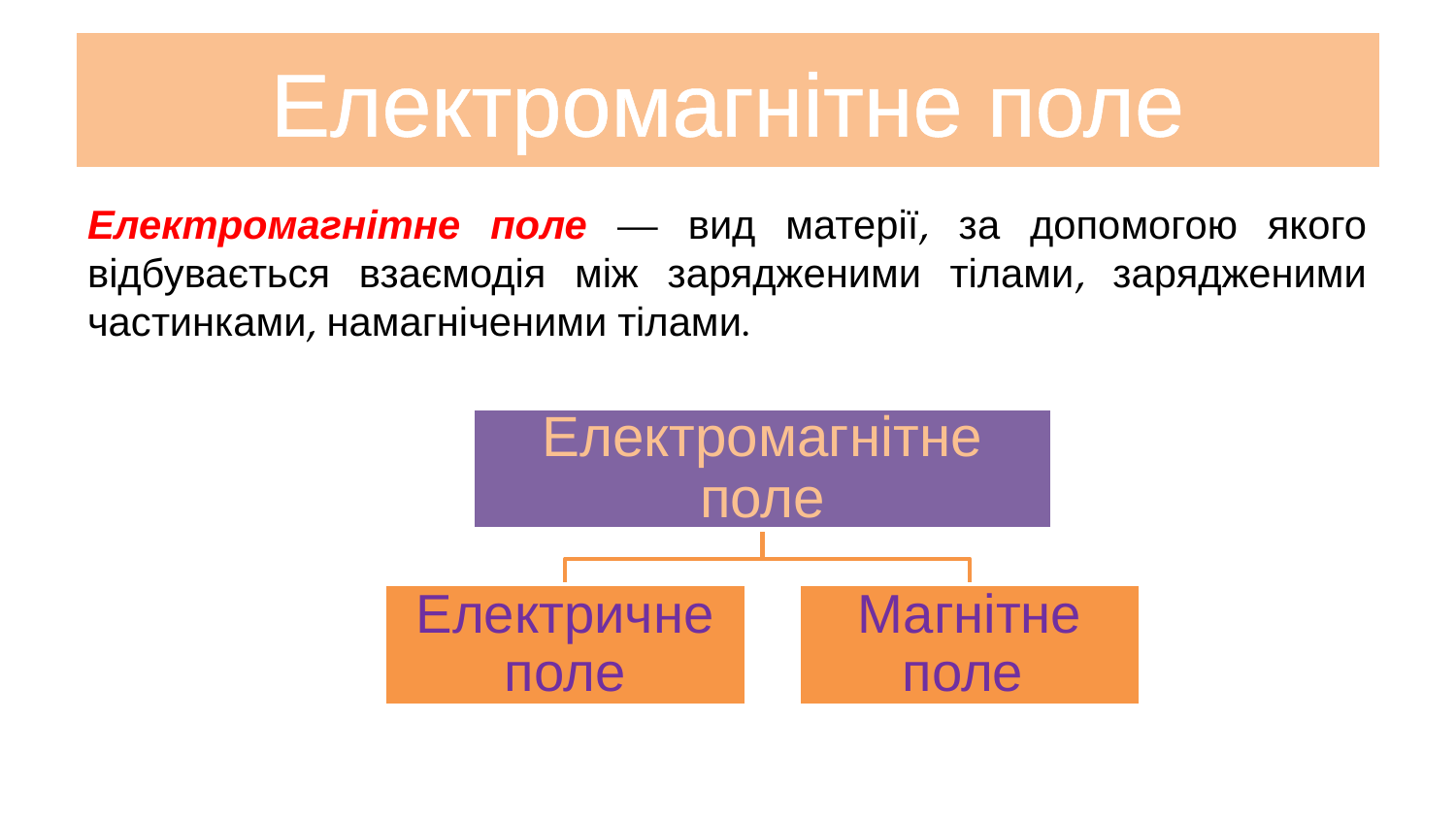

# Електромагнітне поле
Електромагнітне поле — вид матерії, за допомогою якого відбувається взаємодія між зарядженими тілами, зарядженими частинками, намагніченими тілами.
Електромагнітне поле
Електричне поле
Магнітне поле